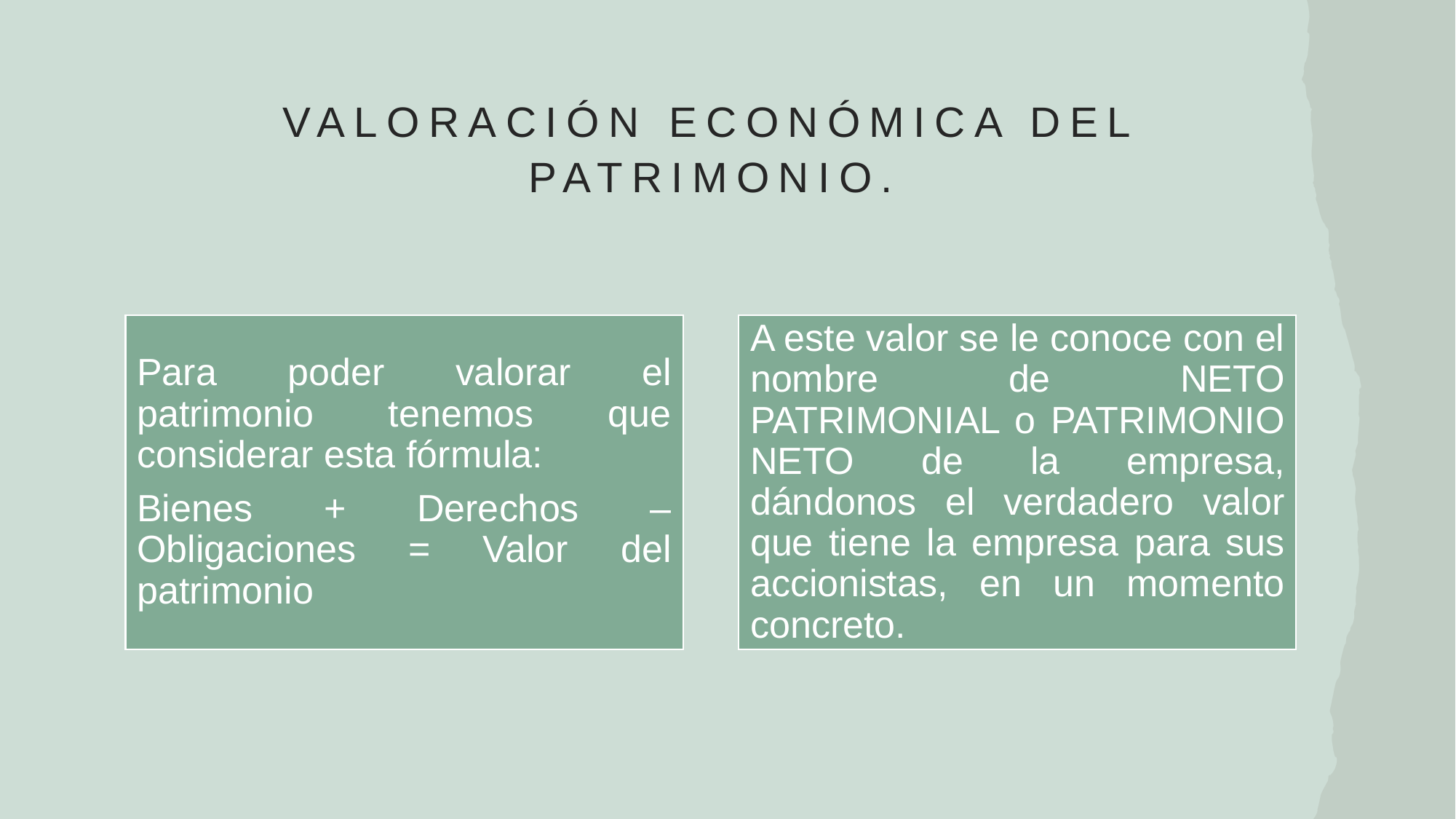

# VALORACIÓN ECONÓMICA DEL PATRIMONIO.
Para poder valorar el patrimonio tenemos que considerar esta fórmula:
Bienes + Derechos – Obligaciones = Valor del patrimonio
A este valor se le conoce con el nombre de NETO PATRIMONIAL o PATRIMONIO NETO de la empresa, dándonos el verdadero valor que tiene la empresa para sus accionistas, en un momento concreto.